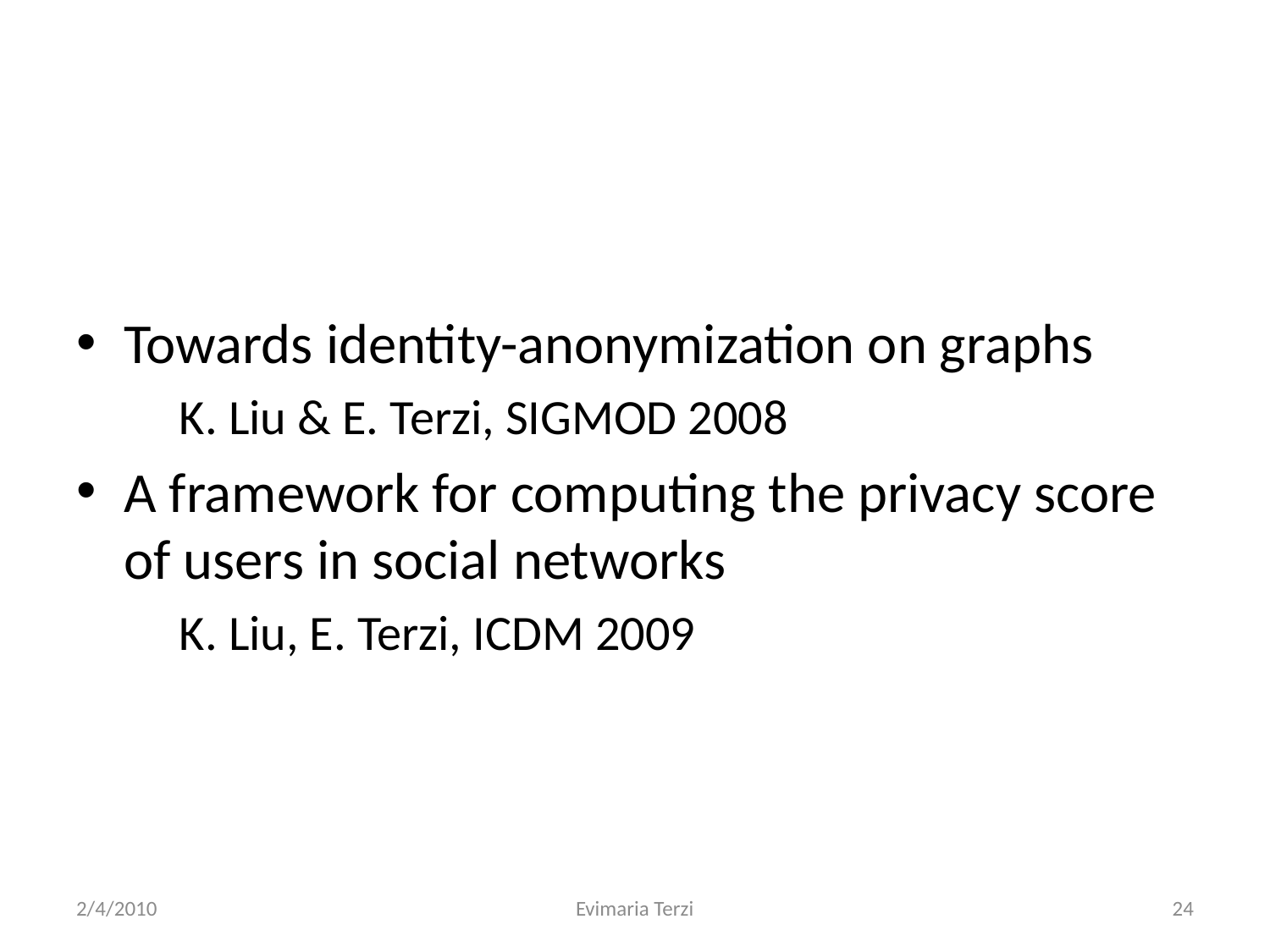

#

Towards identity-anonymization on graphs
	K. Liu & E. Terzi, SIGMOD 2008
A framework for computing the privacy score of users in social networks
	K. Liu, E. Terzi, ICDM 2009
24
Evimaria Terzi
2/4/2010